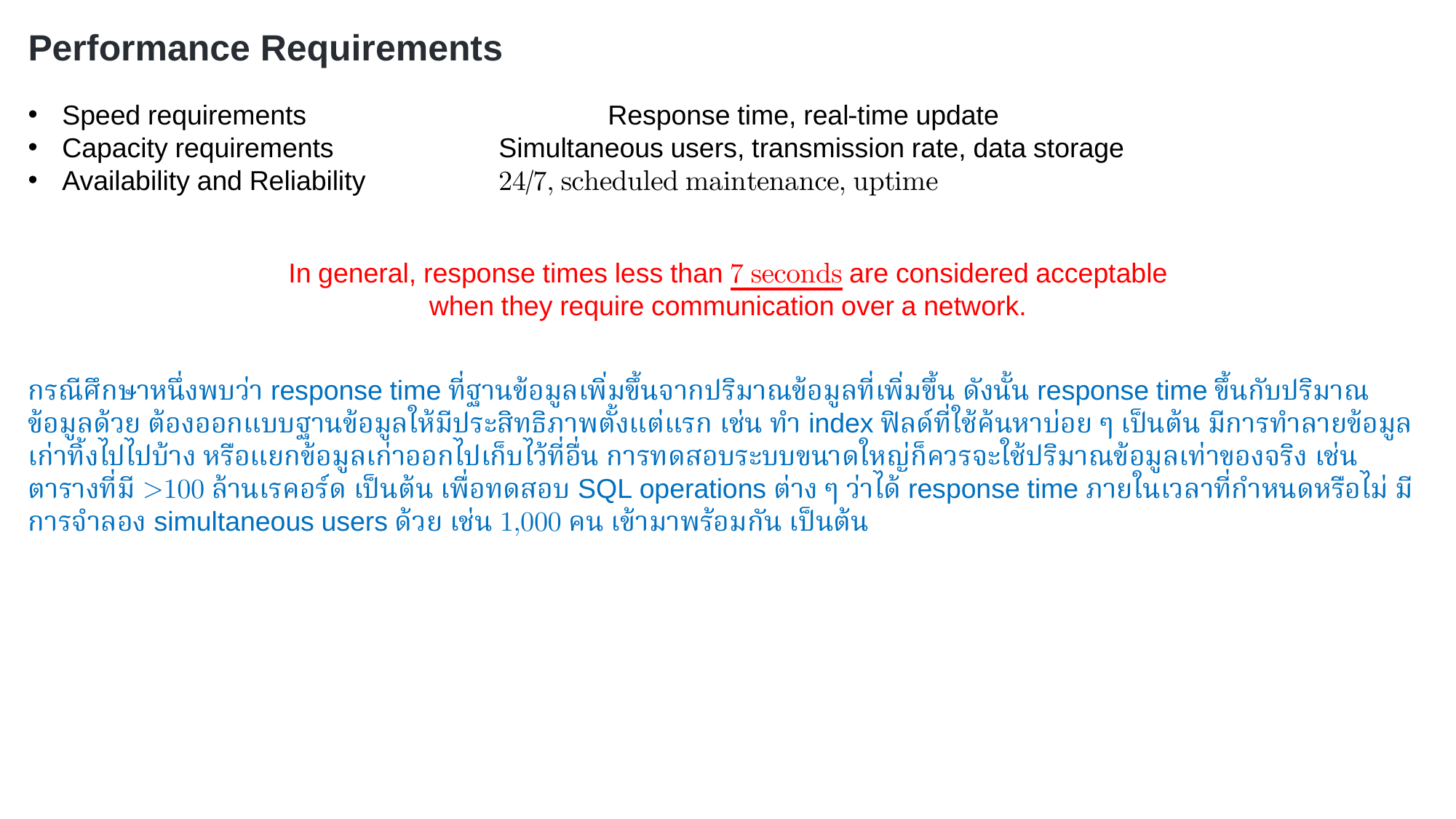

Performance Requirements
Speed requirements			Response time, real-time update
Capacity requirements		Simultaneous users, transmission rate, data storage
Availability and Reliability		24/7, scheduled maintenance, uptime
In general, response times less than 7 seconds are considered acceptable
when they require communication over a network.
กรณีศึกษาหนึ่งพบว่า response time ที่ฐานข้อมูลเพิ่มขึ้นจากปริมาณข้อมูลที่เพิ่มขึ้น ดังนั้น response time ขึ้นกับปริมาณข้อมูลด้วย ต้องออกแบบฐานข้อมูลให้มีประสิทธิภาพตั้งแต่แรก เช่น ทำ index ฟิลด์ที่ใช้ค้นหาบ่อย ๆ เป็นต้น มีการทำลายข้อมูลเก่าทิ้งไปไปบ้าง หรือแยกข้อมูลเก่าออกไปเก็บไว้ที่อื่น การทดสอบระบบขนาดใหญ่ก็ควรจะใช้ปริมาณข้อมูลเท่าของจริง เช่น ตารางที่มี >100 ล้านเรคอร์ด เป็นต้น เพื่อทดสอบ SQL operations ต่าง ๆ ว่าได้ response time ภายในเวลาที่กำหนดหรือไม่ มีการจำลอง simultaneous users ด้วย เช่น 1,000 คน เข้ามาพร้อมกัน เป็นต้น